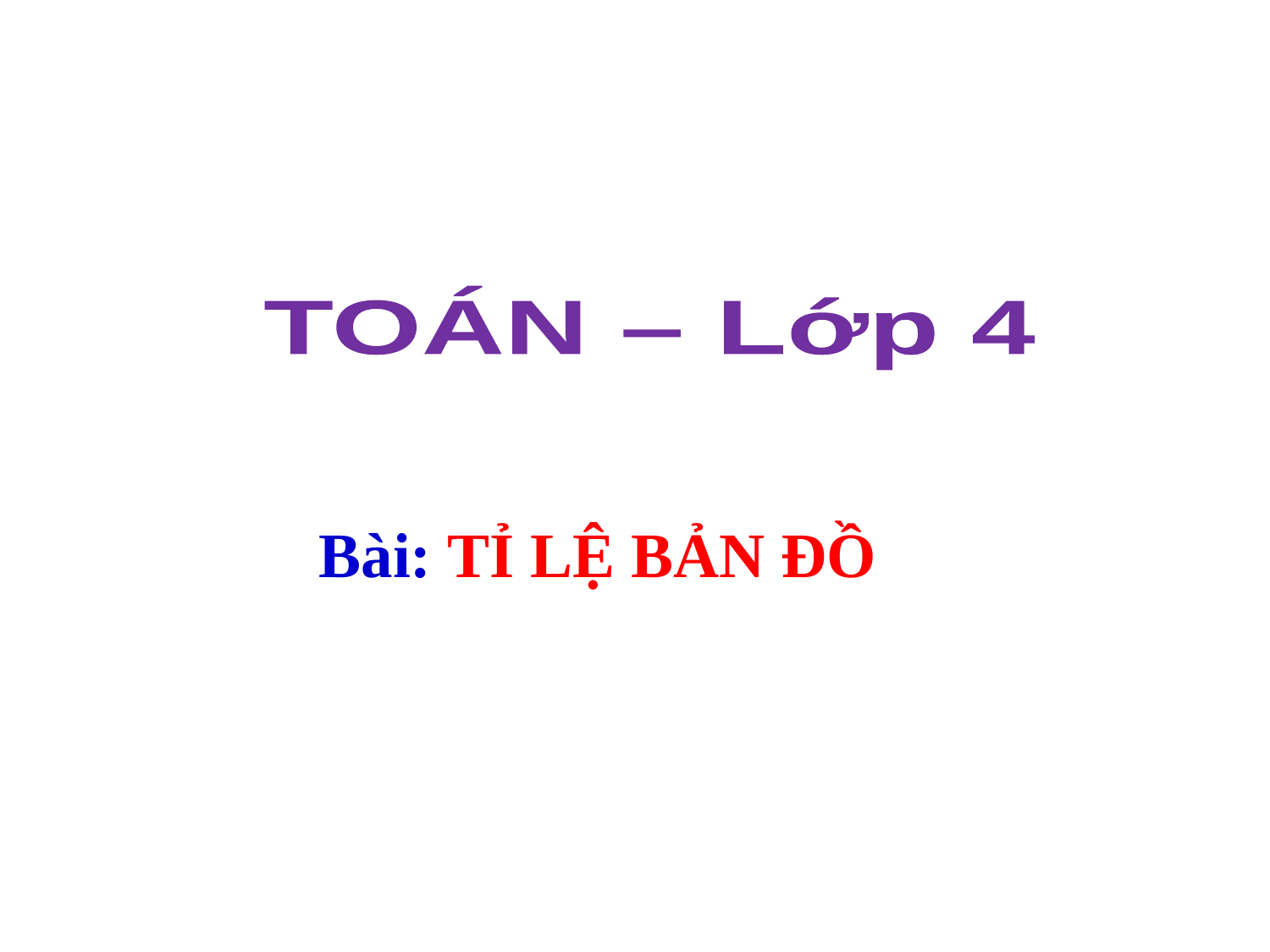

TOÁN – Lớp 4
Bài: TỈ LỆ BẢN ĐỒ